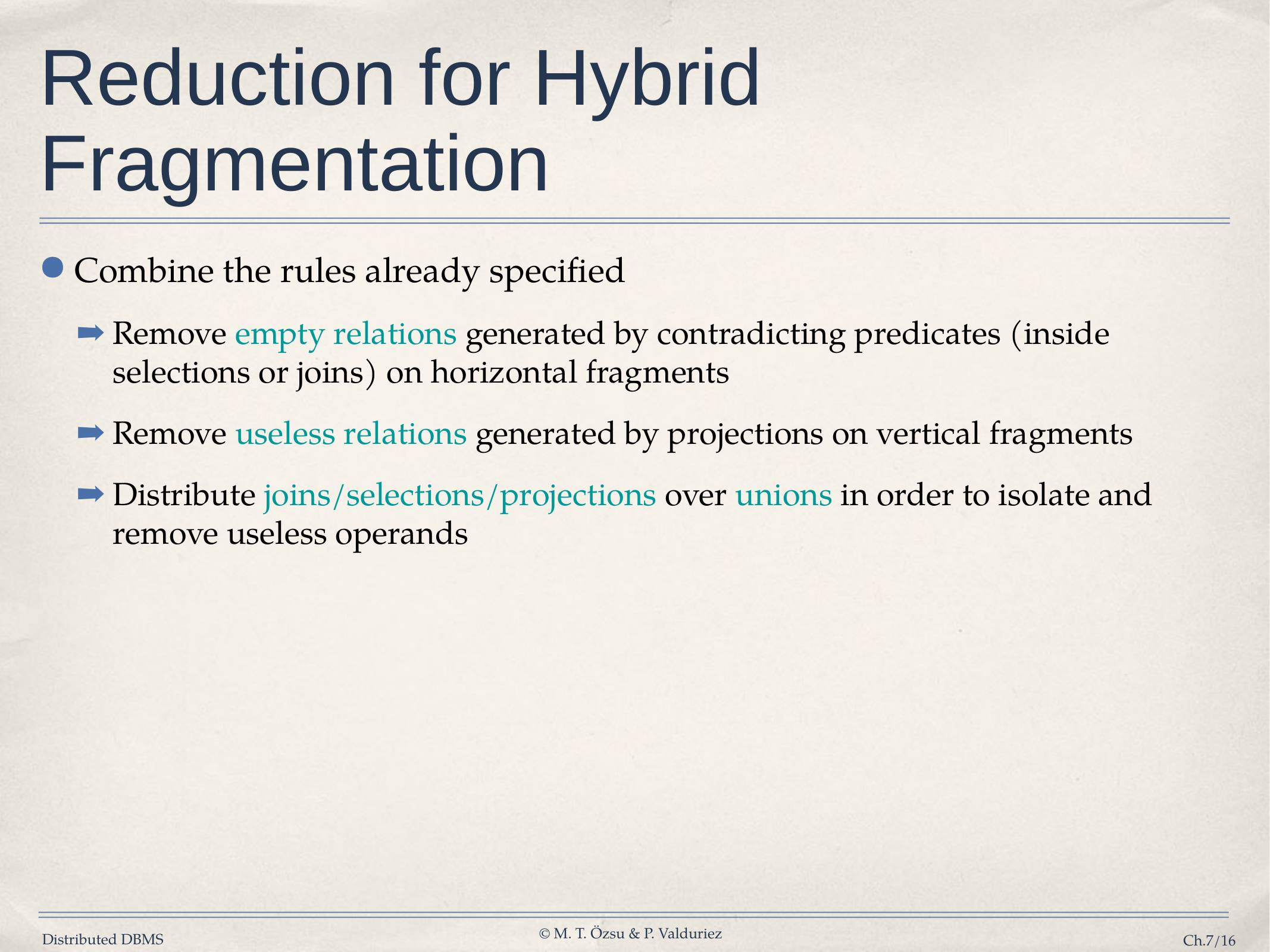

# Reduction for Hybrid Fragmentation
Combine the rules already specified
Remove empty relations generated by contradicting predicates (inside selections or joins) on horizontal fragments
Remove useless relations generated by projections on vertical fragments
Distribute joins/selections/projections over unions in order to isolate and remove useless operands